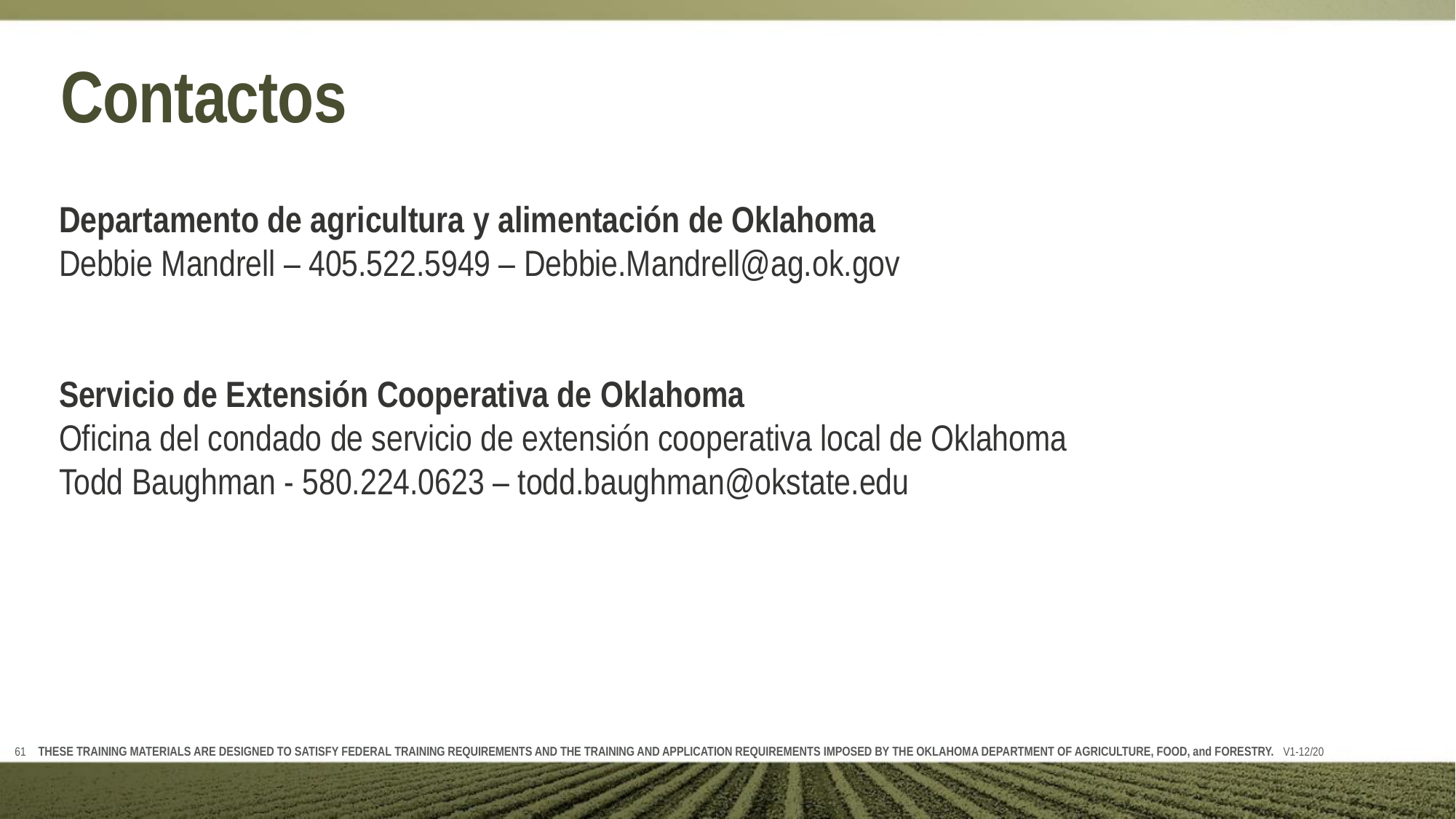

# Contactos
Departamento de agricultura y alimentación de Oklahoma
Debbie Mandrell – 405.522.5949 – Debbie.Mandrell@ag.ok.gov

Servicio de Extensión Cooperativa de Oklahoma
Oficina del condado de servicio de extensión cooperativa local de Oklahoma
Todd Baughman - 580.224.0623 – todd.baughman@okstate.edu
THESE TRAINING MATERIALS ARE DESIGNED TO SATISFY FEDERAL TRAINING REQUIREMENTS AND THE TRAINING AND APPLICATION REQUIREMENTS IMPOSED BY THE OKLAHOMA DEPARTMENT OF AGRICULTURE, FOOD, and FORESTRY.   V1-12/20
61